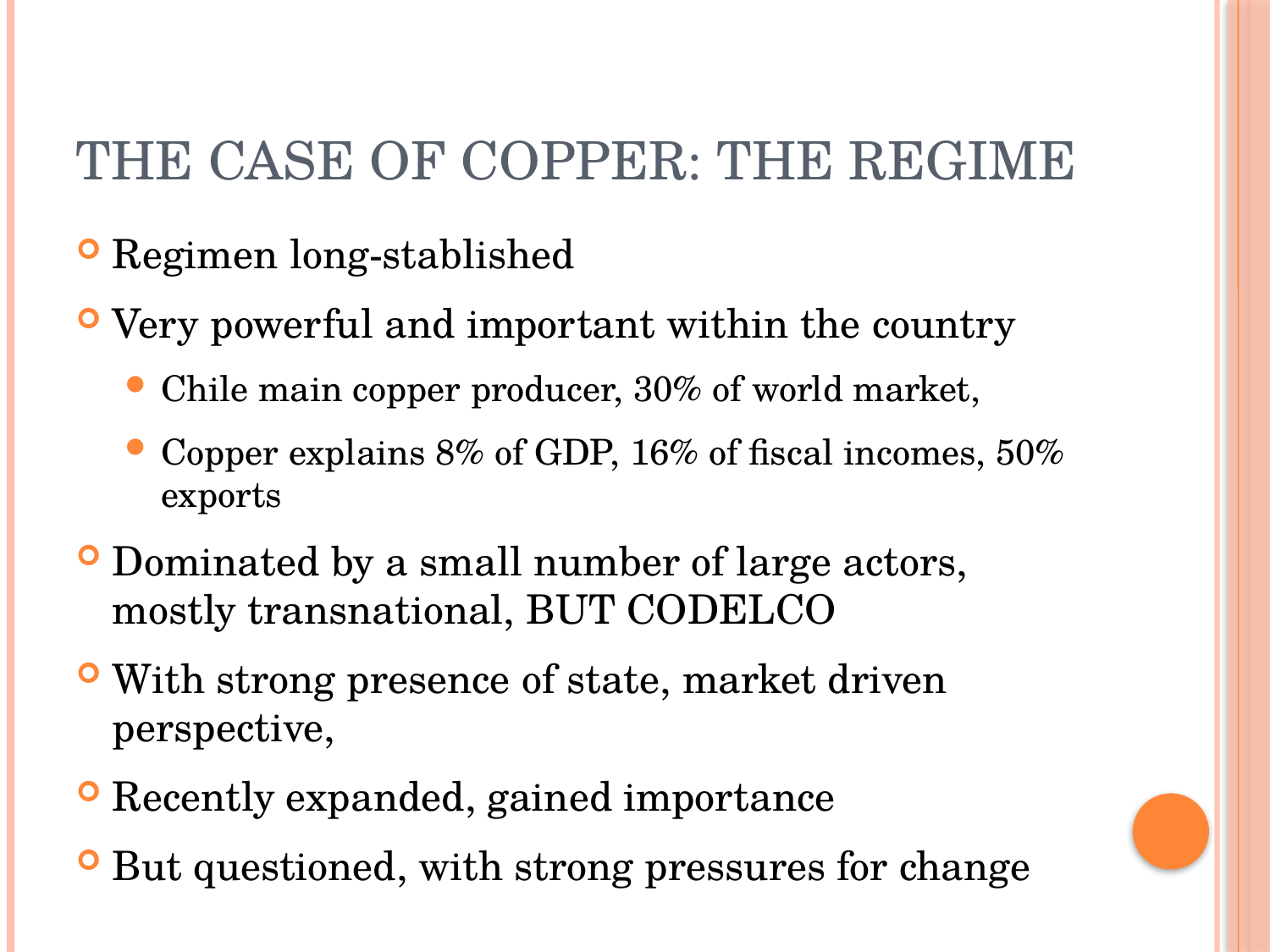

# The case of copper: The regime
Regimen long-stablished
Very powerful and important within the country
Chile main copper producer, 30% of world market,
Copper explains 8% of GDP, 16% of fiscal incomes, 50% exports
Dominated by a small number of large actors, mostly transnational, BUT CODELCO
With strong presence of state, market driven perspective,
Recently expanded, gained importance
But questioned, with strong pressures for change